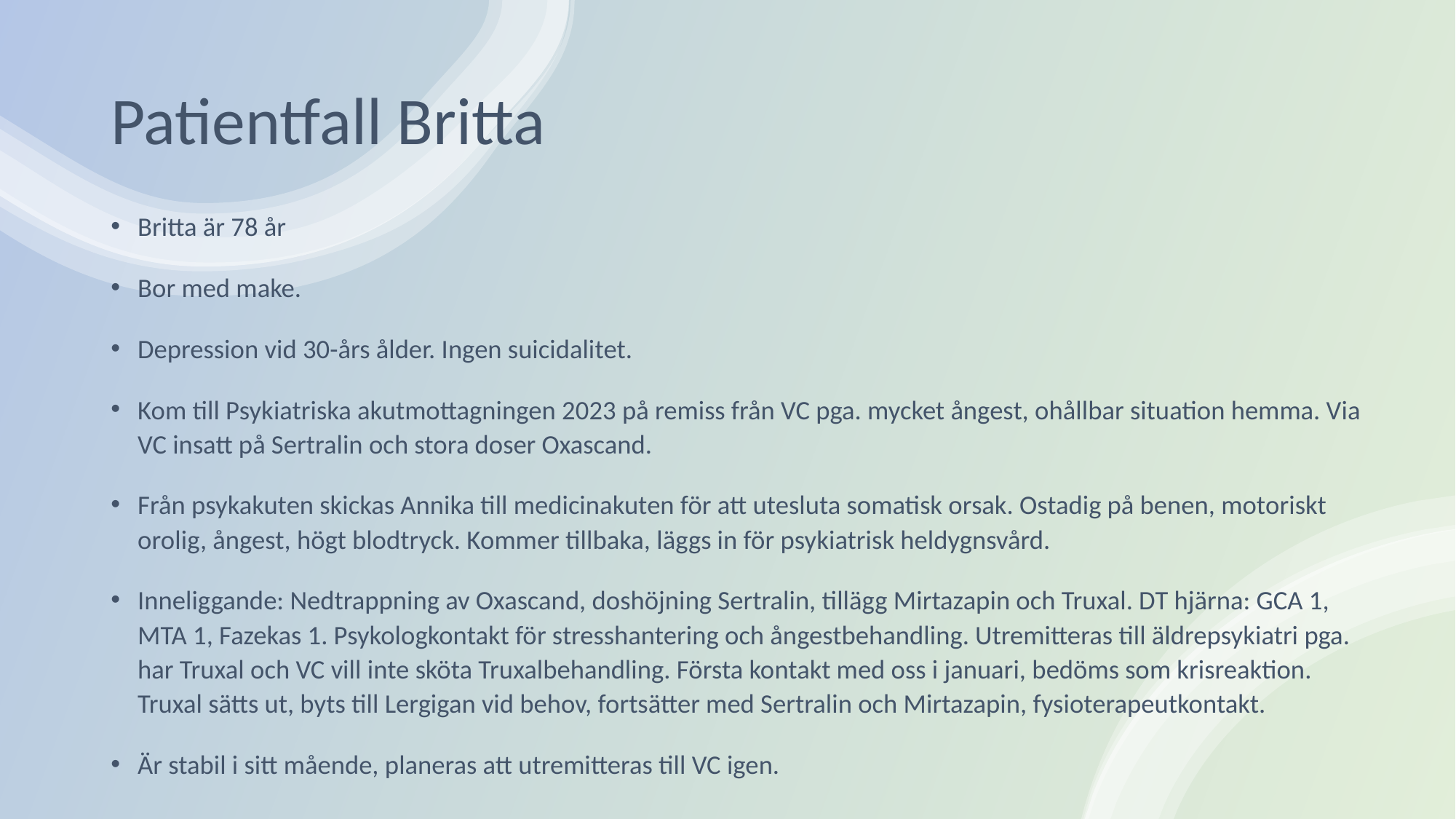

# Patientfall Britta
Britta är 78 år
Bor med make.
Depression vid 30-års ålder. Ingen suicidalitet.
Kom till Psykiatriska akutmottagningen 2023 på remiss från VC pga. mycket ångest, ohållbar situation hemma. Via VC insatt på Sertralin och stora doser Oxascand.
Från psykakuten skickas Annika till medicinakuten för att utesluta somatisk orsak. Ostadig på benen, motoriskt orolig, ångest, högt blodtryck. Kommer tillbaka, läggs in för psykiatrisk heldygnsvård.
Inneliggande: Nedtrappning av Oxascand, doshöjning Sertralin, tillägg Mirtazapin och Truxal. DT hjärna: GCA 1, MTA 1, Fazekas 1. Psykologkontakt för stresshantering och ångestbehandling. Utremitteras till äldrepsykiatri pga. har Truxal och VC vill inte sköta Truxalbehandling. Första kontakt med oss i januari, bedöms som krisreaktion. Truxal sätts ut, byts till Lergigan vid behov, fortsätter med Sertralin och Mirtazapin, fysioterapeutkontakt.
Är stabil i sitt mående, planeras att utremitteras till VC igen.